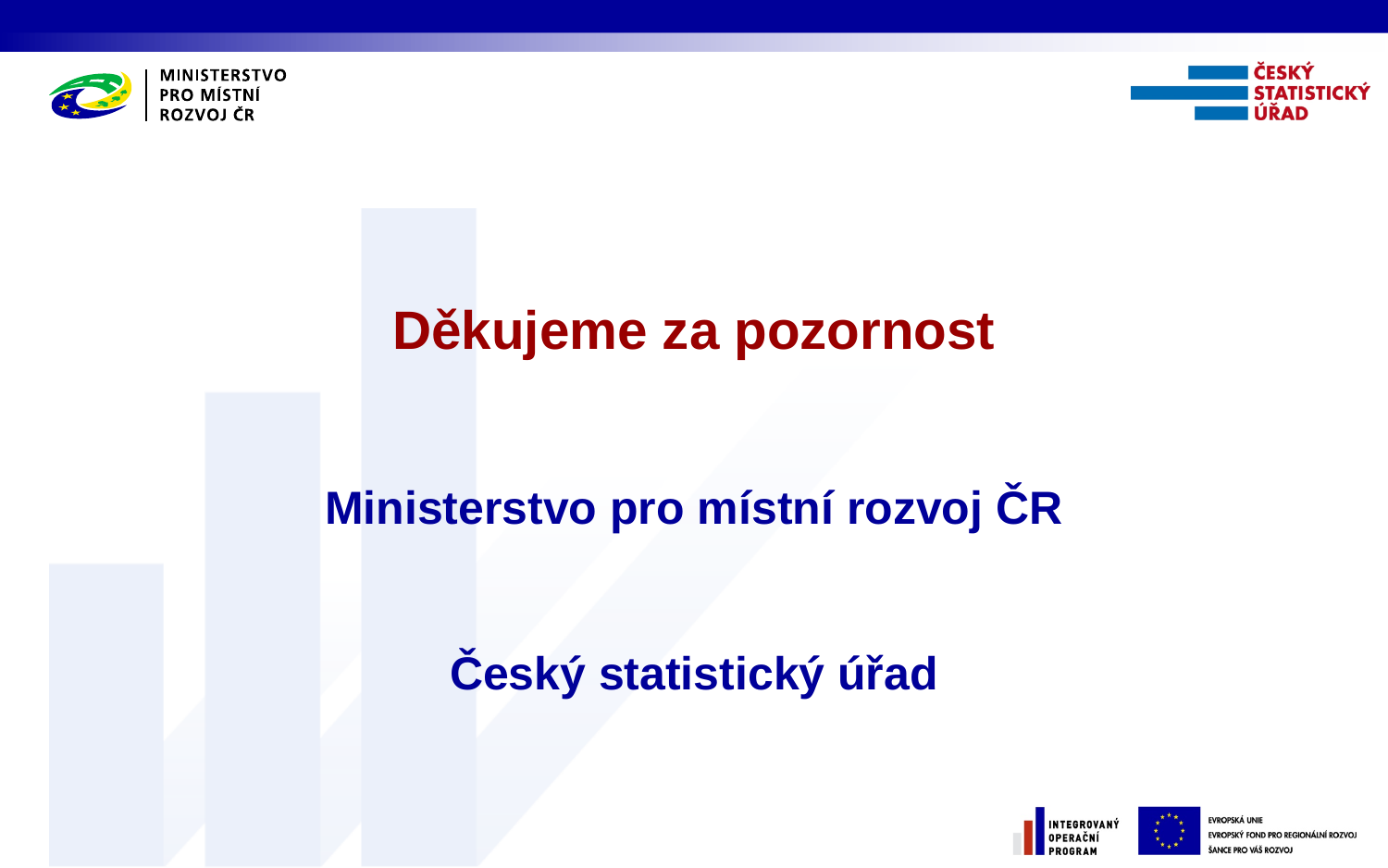

Děkujeme za pozornost

Ministerstvo pro místní rozvoj ČR

Český statistický úřad